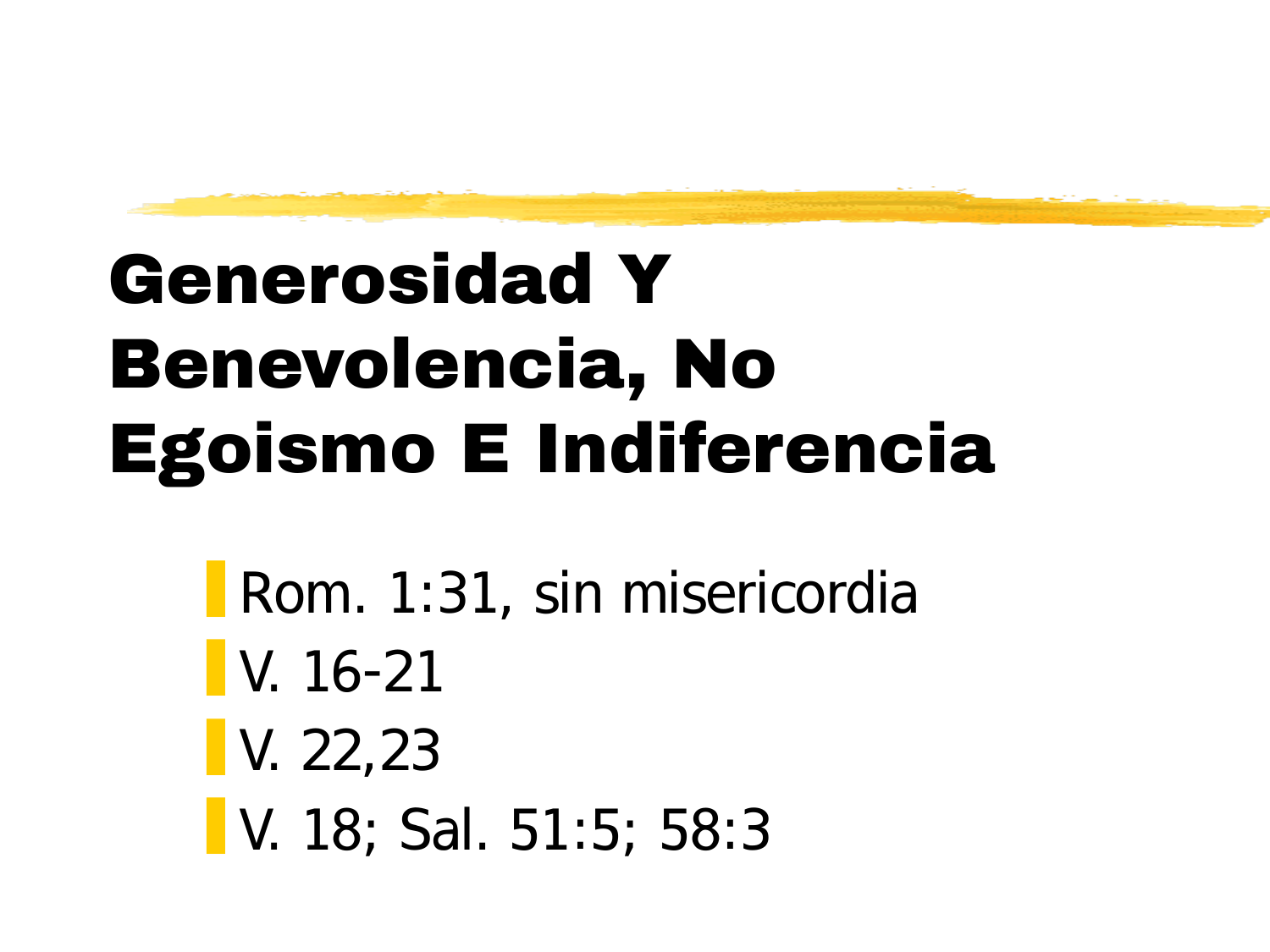

# Generosidad Y Benevolencia, No Egoismo E Indiferencia
Rom. 1:31, sin misericordia
V. 16-21
V. 22,23
V. 18; Sal. 51:5; 58:3